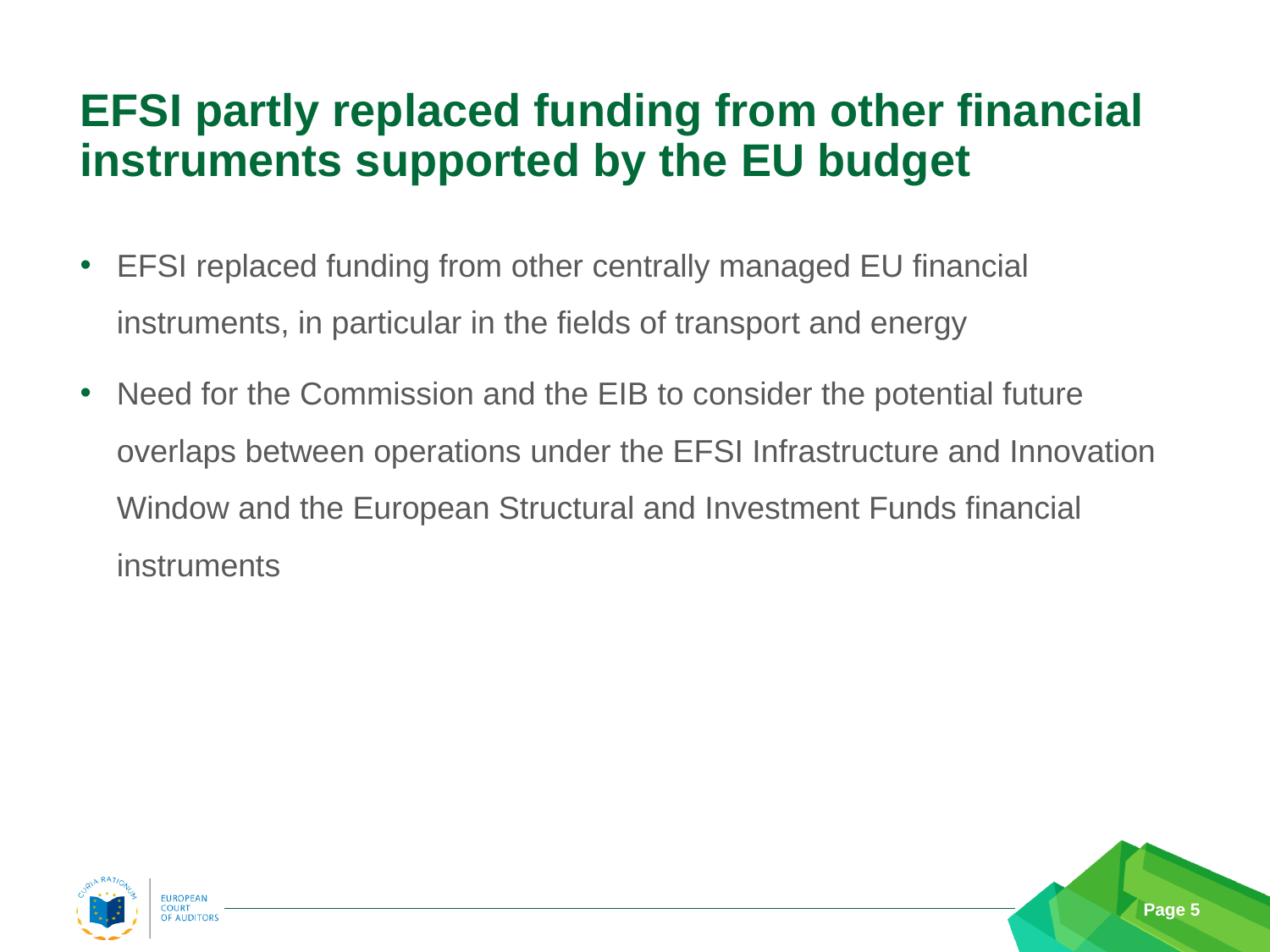

# EFSI partly replaced funding from other financial instruments supported by the EU budget
EFSI replaced funding from other centrally managed EU financial instruments, in particular in the fields of transport and energy
Need for the Commission and the EIB to consider the potential future overlaps between operations under the EFSI Infrastructure and Innovation Window and the European Structural and Investment Funds financial instruments

Page 5